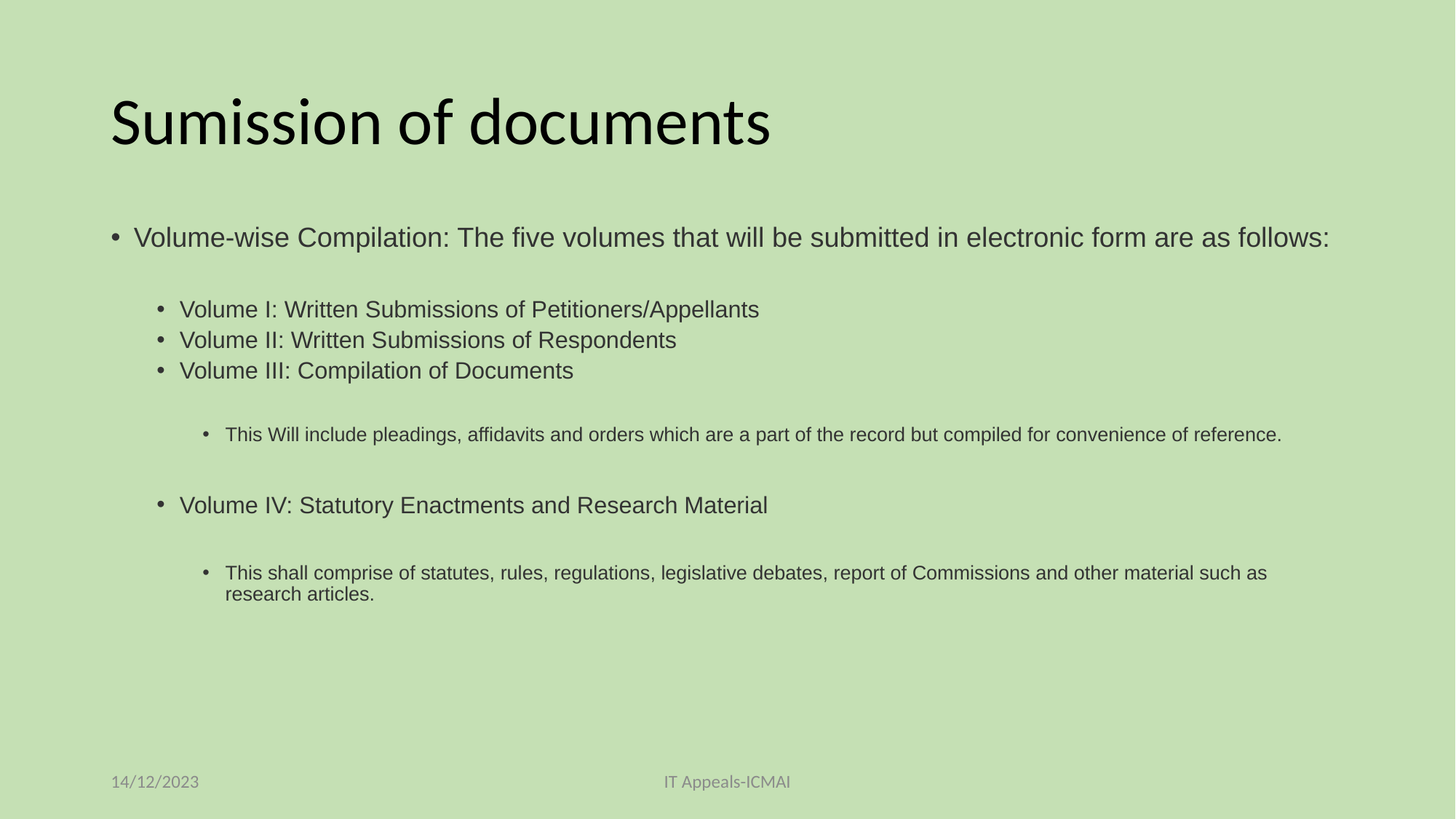

# Sumission of documents
Volume-wise Compilation: The five volumes that will be submitted in electronic form are as follows:

Volume I: Written Submissions of Petitioners/Appellants
Volume II: Written Submissions of Respondents
Volume III: Compilation of Documents

This Will include pleadings, affidavits and orders which are a part of the record but compiled for convenience of reference.
Volume IV: Statutory Enactments and Research Material

This shall comprise of statutes, rules, regulations, legislative debates, report of Commissions and other material such as research articles.

14/12/2023
IT Appeals-ICMAI